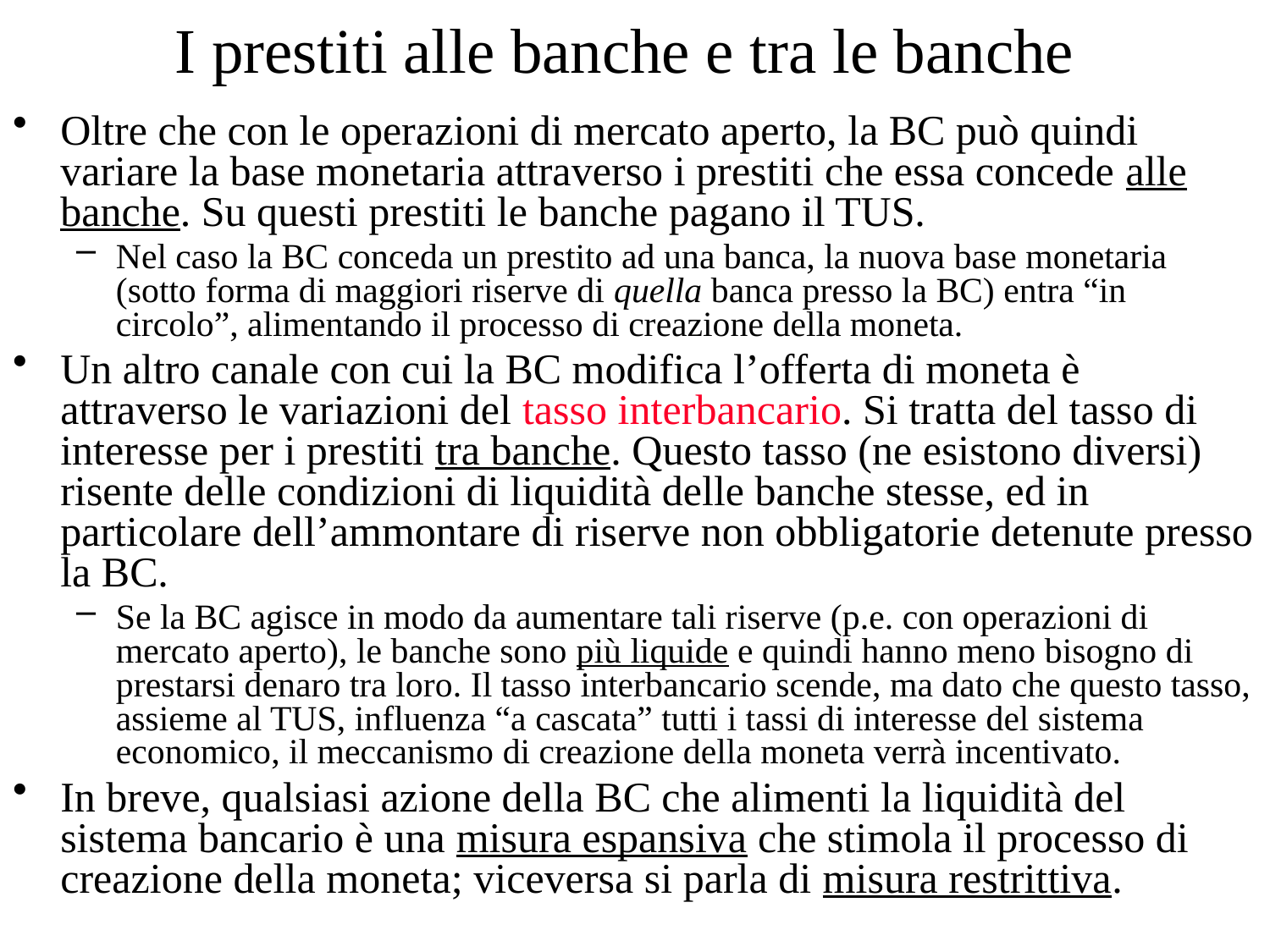

# I prestiti alle banche e tra le banche
Oltre che con le operazioni di mercato aperto, la BC può quindi variare la base monetaria attraverso i prestiti che essa concede alle banche. Su questi prestiti le banche pagano il TUS.
Nel caso la BC conceda un prestito ad una banca, la nuova base monetaria (sotto forma di maggiori riserve di quella banca presso la BC) entra “in circolo”, alimentando il processo di creazione della moneta.
Un altro canale con cui la BC modifica l’offerta di moneta è attraverso le variazioni del tasso interbancario. Si tratta del tasso di interesse per i prestiti tra banche. Questo tasso (ne esistono diversi) risente delle condizioni di liquidità delle banche stesse, ed in particolare dell’ammontare di riserve non obbligatorie detenute presso la BC.
Se la BC agisce in modo da aumentare tali riserve (p.e. con operazioni di mercato aperto), le banche sono più liquide e quindi hanno meno bisogno di prestarsi denaro tra loro. Il tasso interbancario scende, ma dato che questo tasso, assieme al TUS, influenza “a cascata” tutti i tassi di interesse del sistema economico, il meccanismo di creazione della moneta verrà incentivato.
In breve, qualsiasi azione della BC che alimenti la liquidità del sistema bancario è una misura espansiva che stimola il processo di creazione della moneta; viceversa si parla di misura restrittiva.